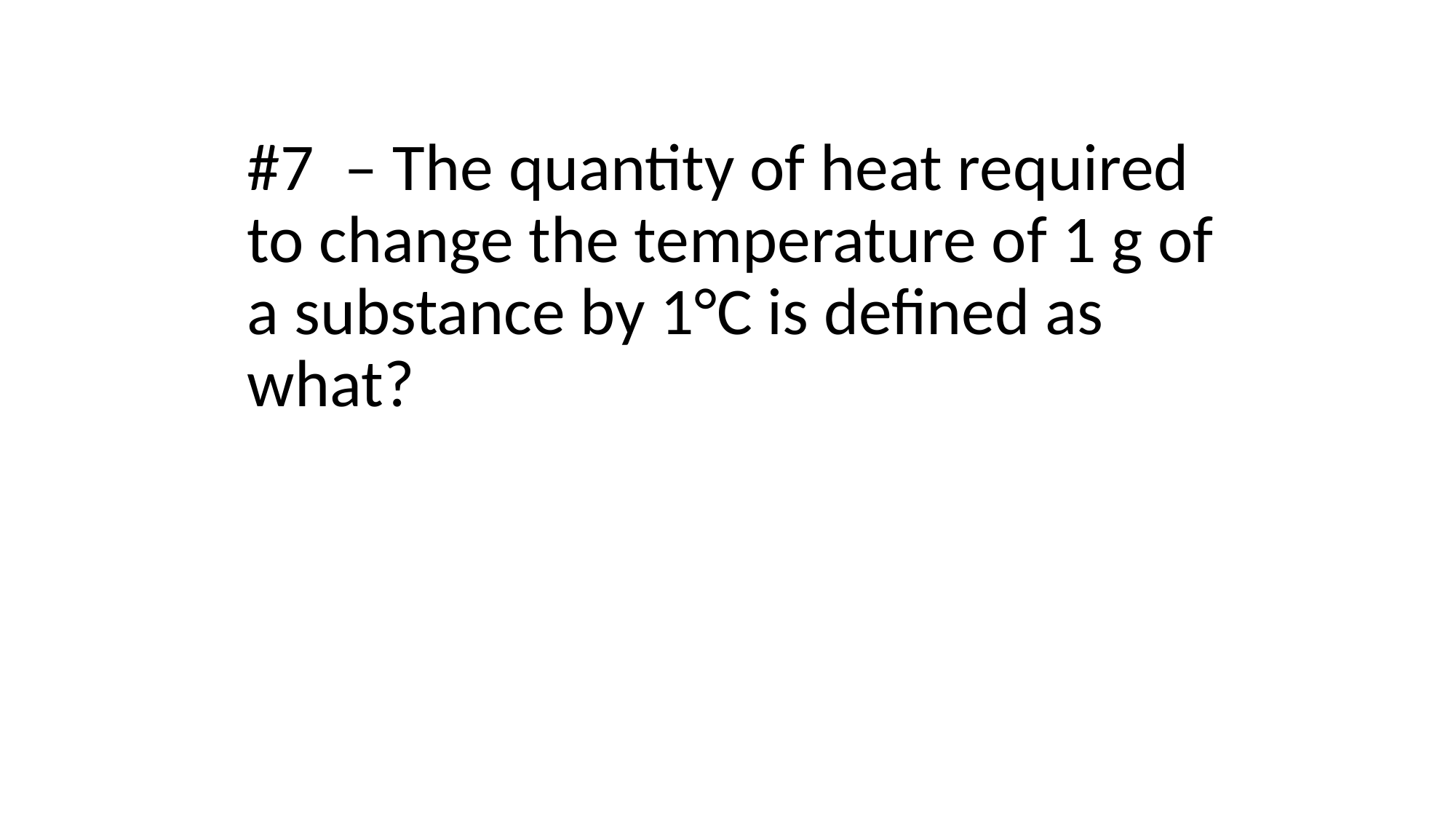

# #7  – The quantity of heat required to change the temperature of 1 g of a substance by 1°C is defined as what?